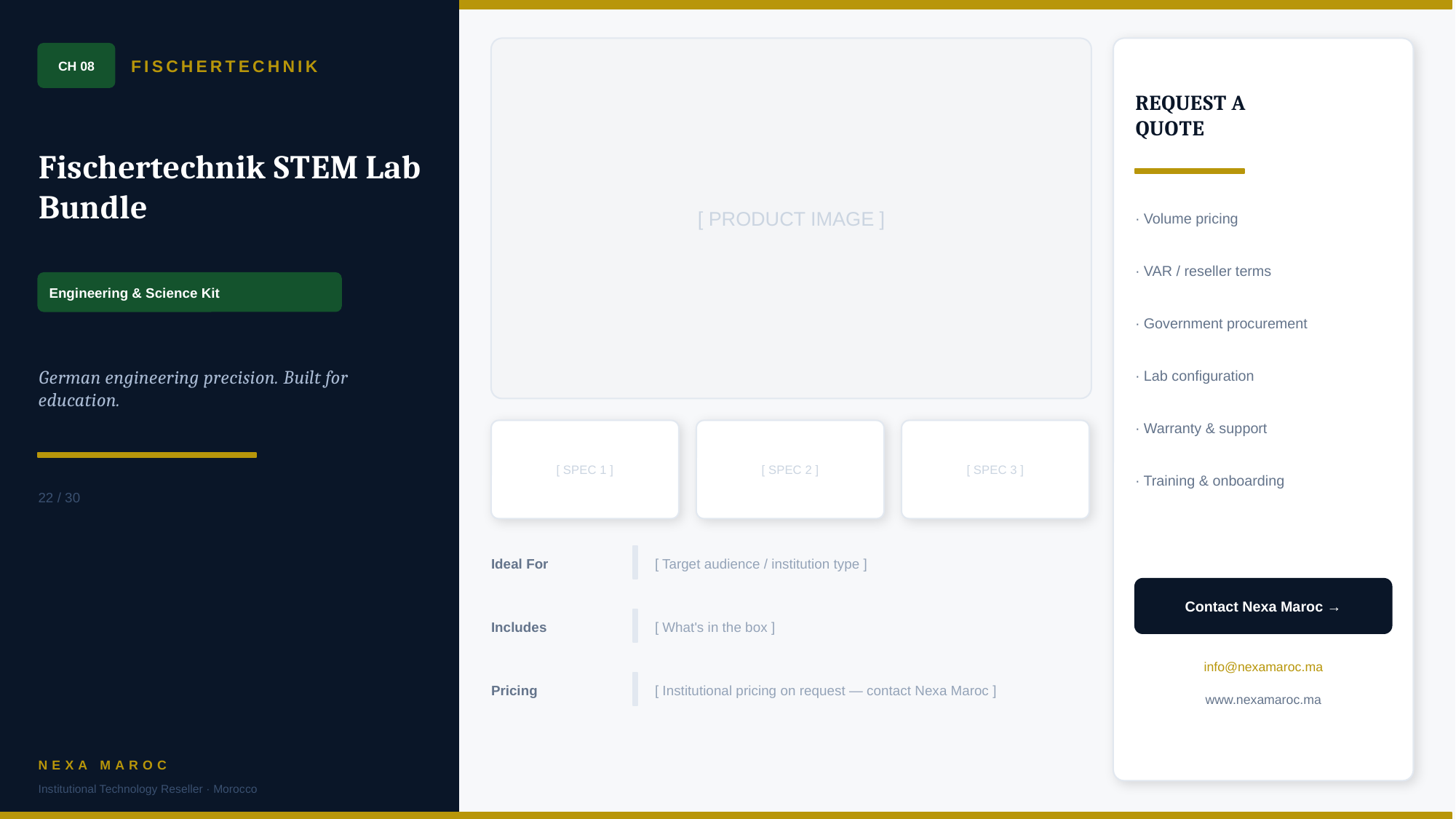

[ PRODUCT IMAGE ]

CH 08
FISCHERTECHNIK
REQUEST A
QUOTE
Fischertechnik STEM Lab Bundle

· Volume pricing
· VAR / reseller terms

Engineering & Science Kit
· Government procurement
German engineering precision. Built for education.
· Lab configuration
· Warranty & support

[ SPEC 1 ]

[ SPEC 2 ]

[ SPEC 3 ]

· Training & onboarding
22 / 30
Ideal For
[ Target audience / institution type ]

Contact Nexa Maroc →
Includes
[ What's in the box ]

info@nexamaroc.ma
Pricing
[ Institutional pricing on request — contact Nexa Maroc ]

www.nexamaroc.ma
NEXA MAROC
Institutional Technology Reseller · Morocco